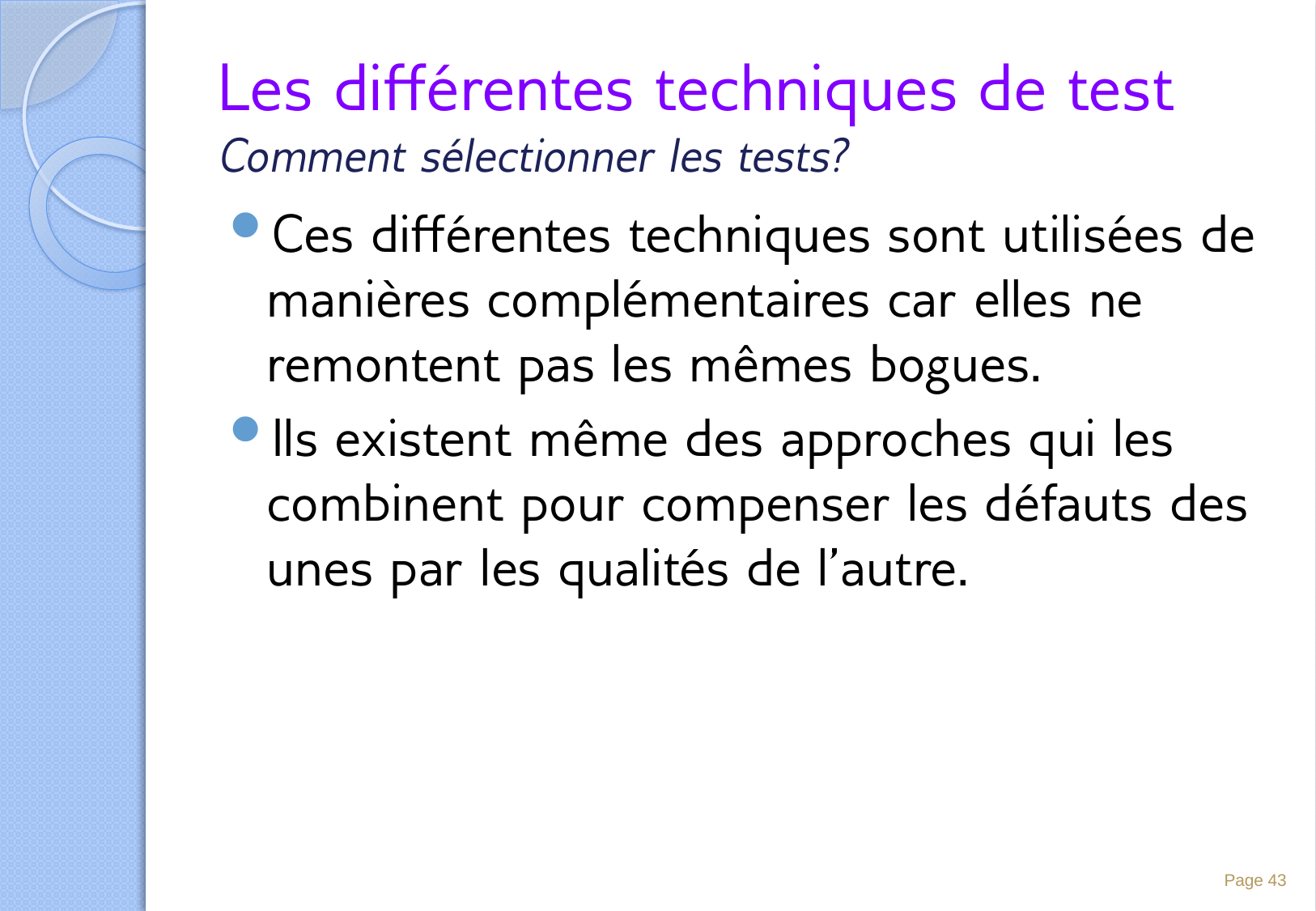

# Les différentes techniques de test Comment sélectionner les tests?
Ces différentes techniques sont utilisées de manières complémentaires car elles ne remontent pas les mêmes bogues.
Ils existent même des approches qui les combinent pour compenser les défauts des unes par les qualités de l’autre.